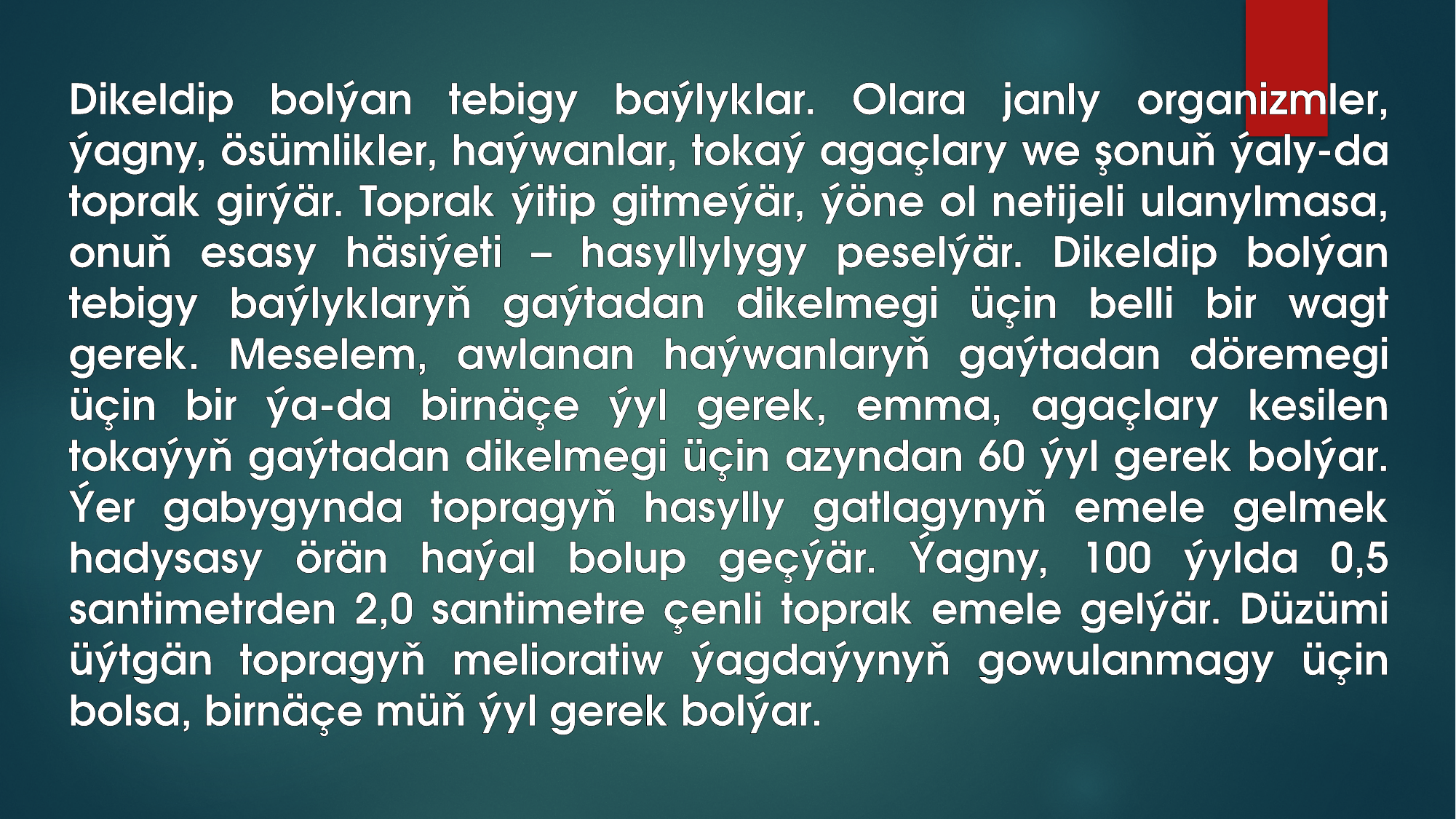

Dikeldip bolýan tebigy baýlyklar. Olara janly organizmler, ýagny, ösümlikler, haýwanlar, tokaý agaçlary we şonuň ýaly-da toprak girýär. Toprak ýitip gitmeýär, ýöne ol netijeli ulanylmasa, onuň esasy häsiýeti – hasyllylygy peselýär. Dikeldip bolýan tebigy baýlyklaryň gaýtadan dikelmegi üçin belli bir wagt gerek. Meselem, awlanan haýwanlaryň gaýtadan döremegi üçin bir ýa-da birnäçe ýyl gerek, emma, agaçlary kesilen tokaýyň gaýtadan dikelmegi üçin azyndan 60 ýyl gerek bolýar. Ýer gabygynda topragyň hasylly gatlagynyň emele gelmek hadysasy örän haýal bolup geçýär. Ýagny, 100 ýylda 0,5 santimetrden 2,0 santimetre çenli toprak emele gelýär. Düzümi üýtgän topragyň melioratiw ýagdaýynyň gowulanmagy üçin bolsa, birnäçe müň ýyl gerek bolýar.